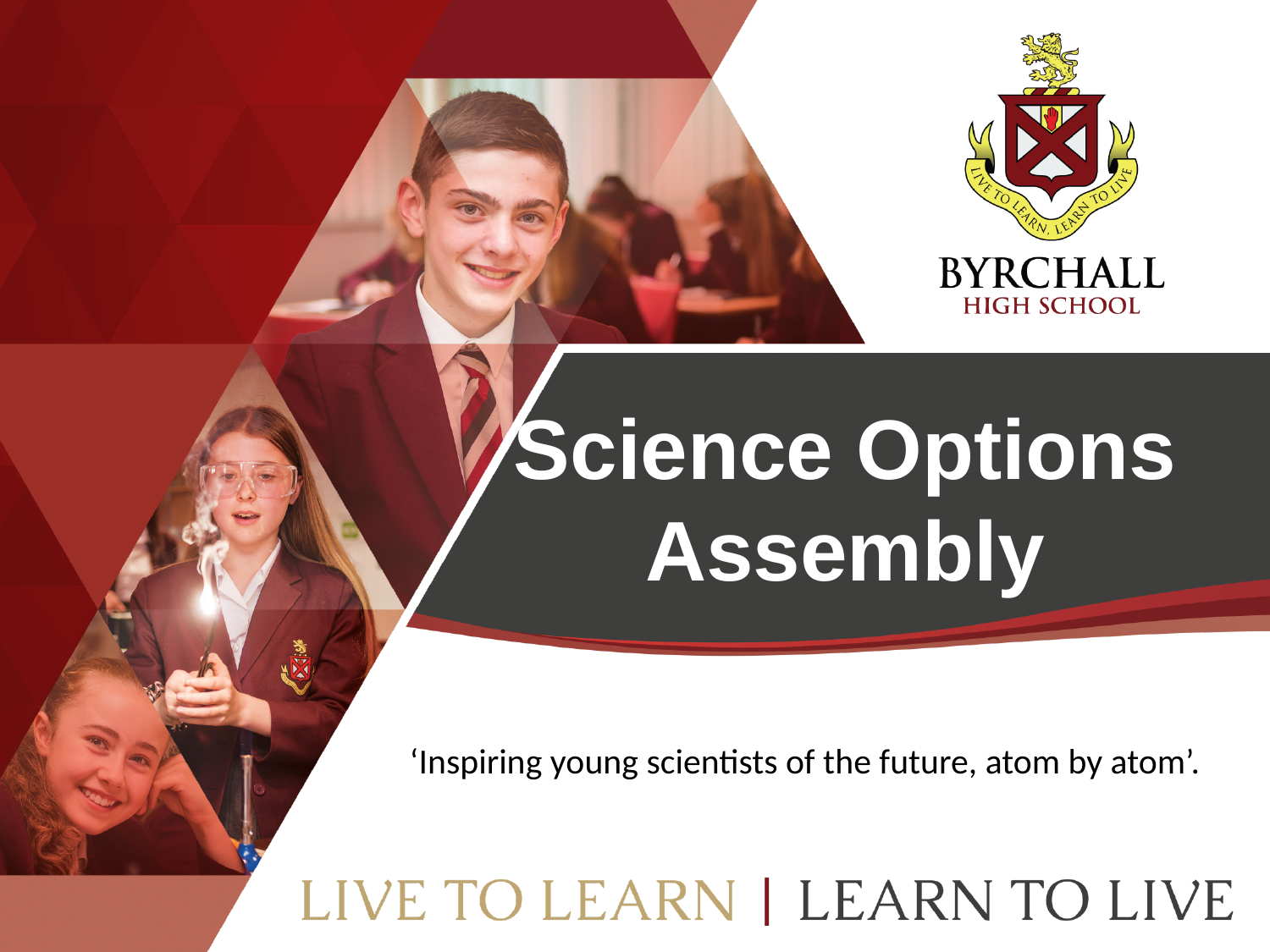

# Science Options Assembly
‘Inspiring young scientists of the future, atom by atom’.